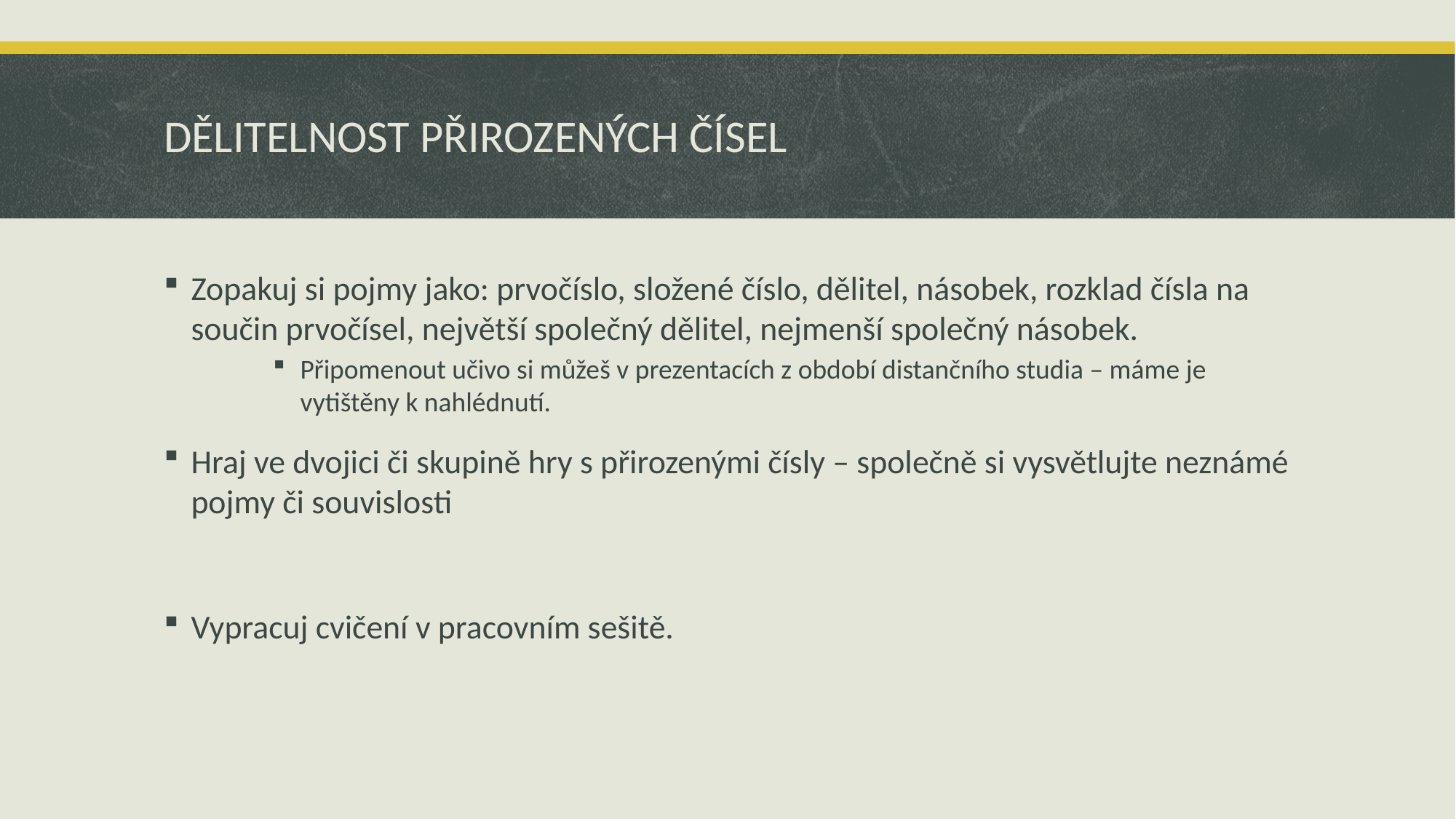

# DĚLITELNOST PŘIROZENÝCH ČÍSEL
Zopakuj si pojmy jako: prvočíslo, složené číslo, dělitel, násobek, rozklad čísla na součin prvočísel, největší společný dělitel, nejmenší společný násobek.
Připomenout učivo si můžeš v prezentacích z období distančního studia – máme je vytištěny k nahlédnutí.
Hraj ve dvojici či skupině hry s přirozenými čísly – společně si vysvětlujte neznámé pojmy či souvislosti

Vypracuj cvičení v pracovním sešitě.